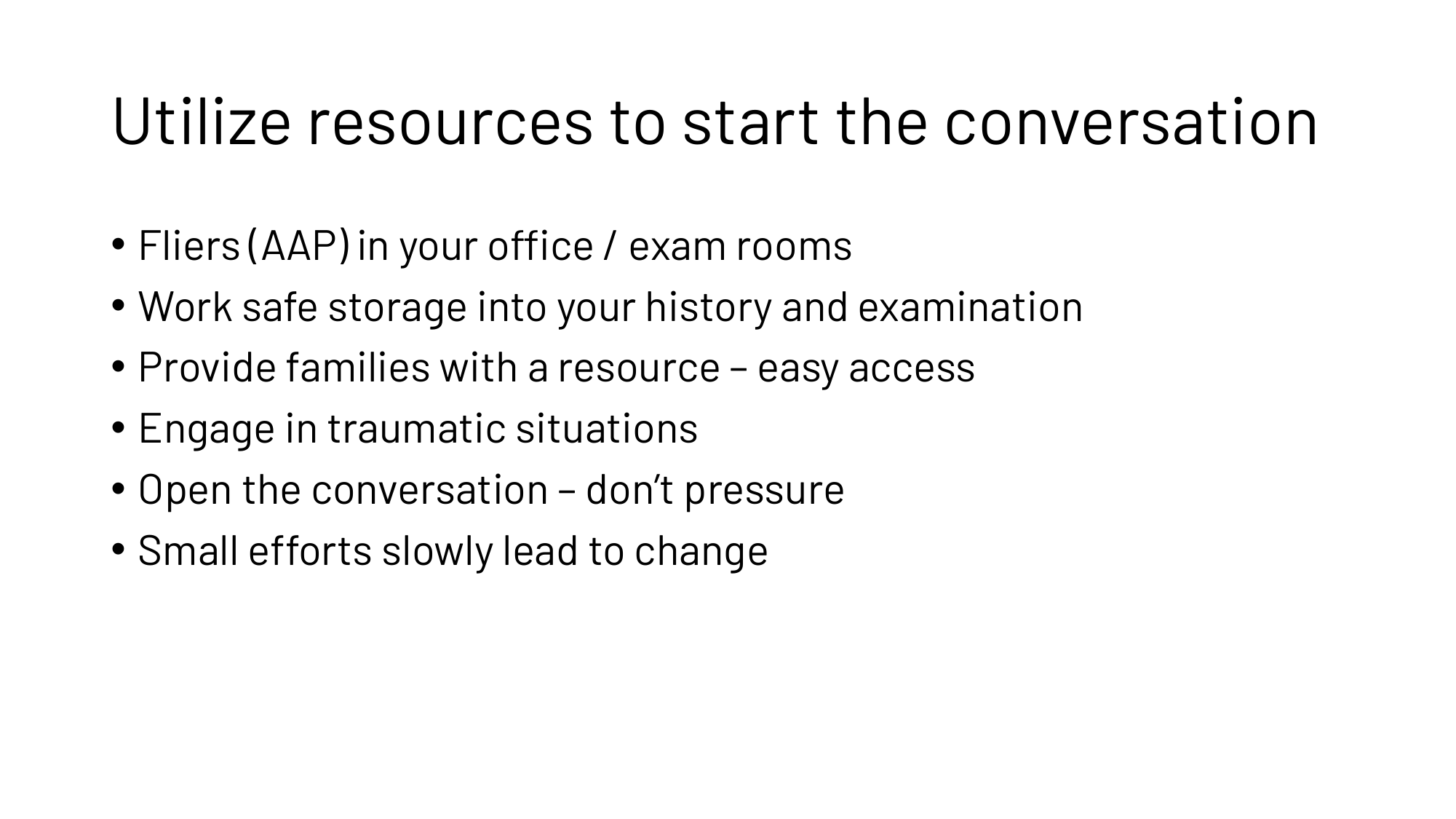

# Utilize resources to start the conversation
Fliers (AAP) in your office / exam rooms
Work safe storage into your history and examination
Provide families with a resource – easy access
Engage in traumatic situations
Open the conversation – don’t pressure
Small efforts slowly lead to change